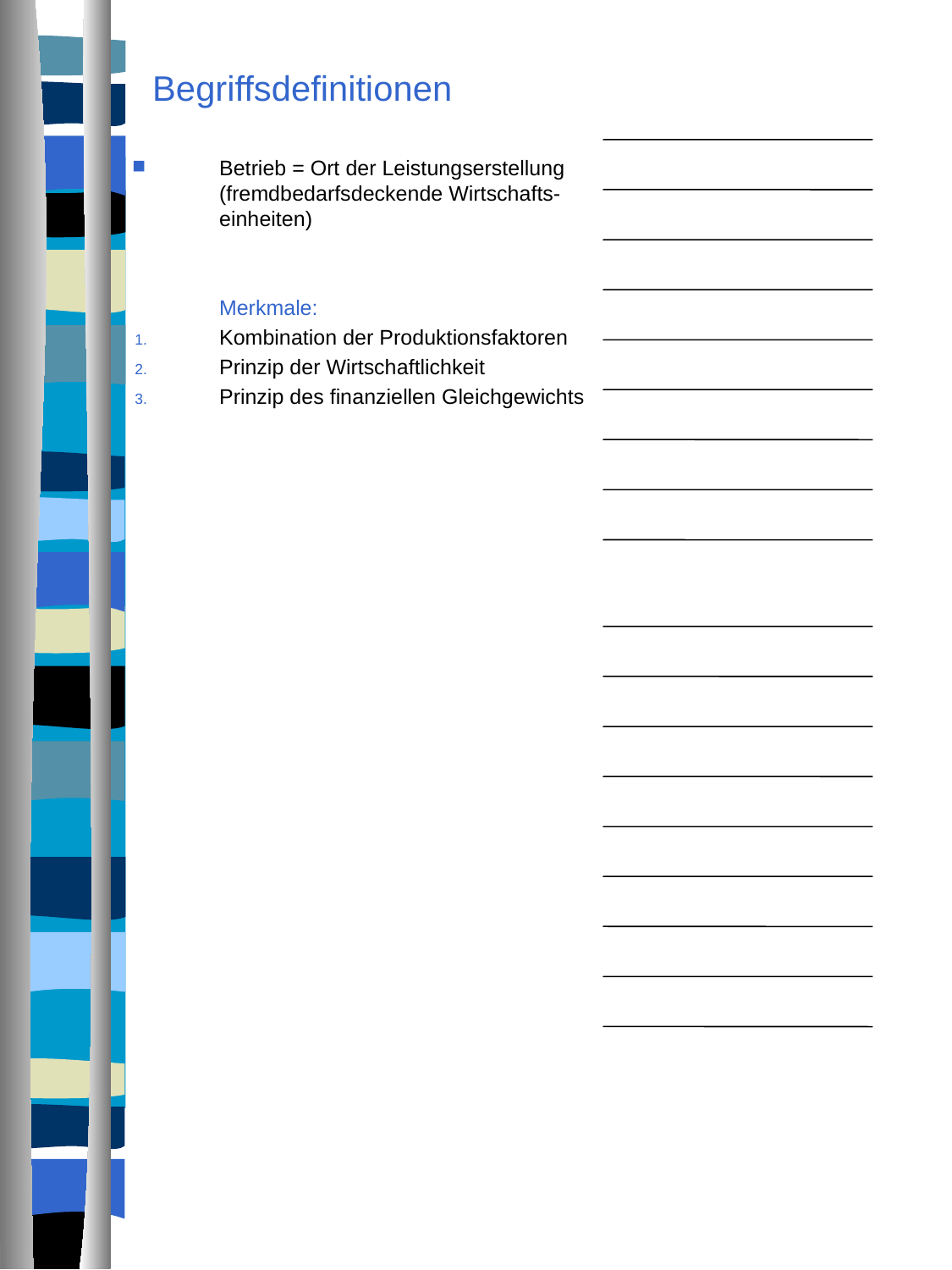

# Begriffsdefinitionen
Betrieb = Ort der Leistungserstellung (fremdbedarfsdeckende Wirtschafts-
einheiten)

	Merkmale:
Kombination der Produktionsfaktoren
Prinzip der Wirtschaftlichkeit
Prinzip des finanziellen Gleichgewichts